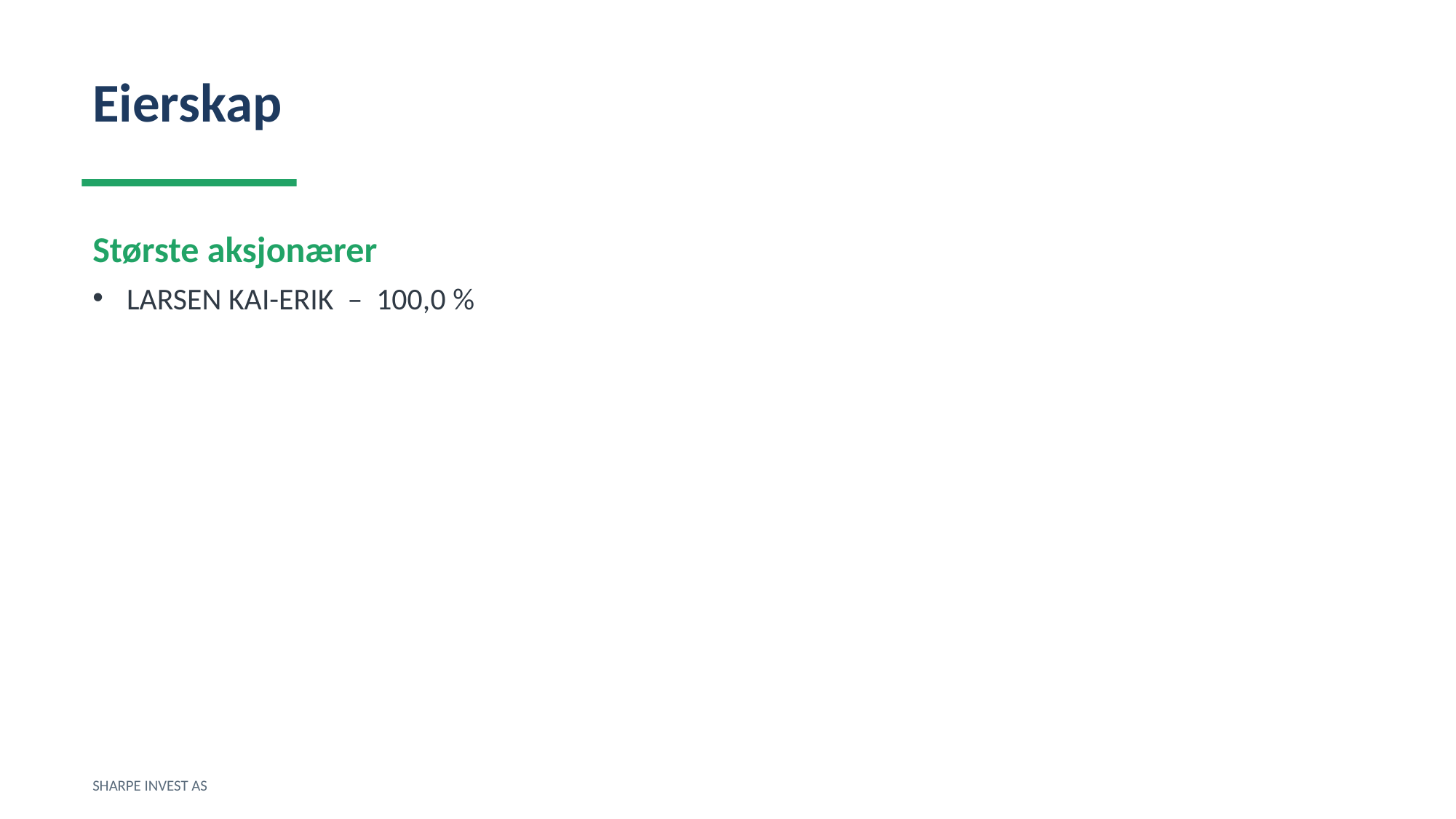

Eierskap

Største aksjonærer
LARSEN KAI-ERIK  –  100,0 %
SHARPE INVEST AS